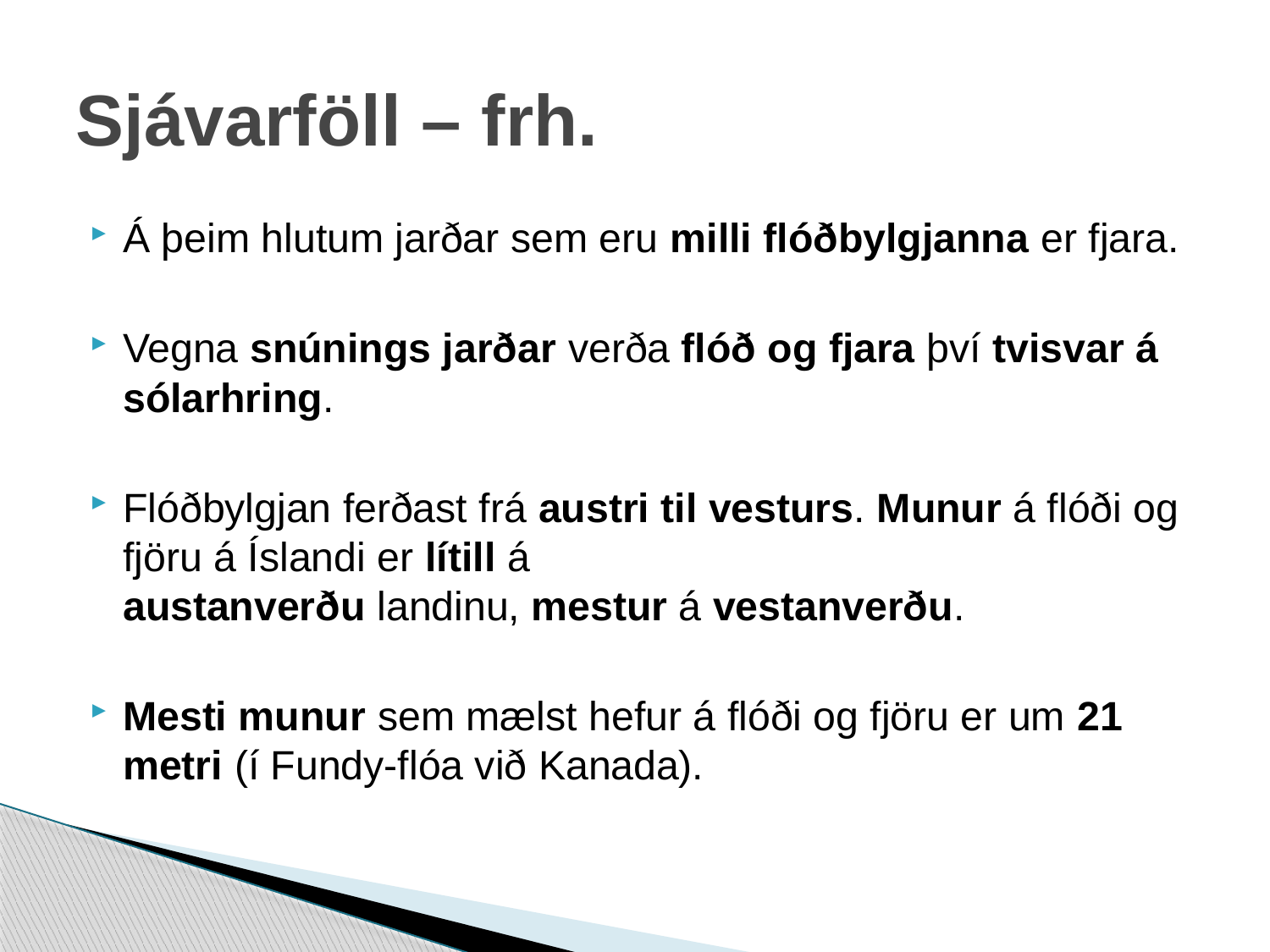

# Sjávarföll – frh.
Á þeim hlutum jarðar sem eru milli flóðbylgjanna er fjara.

Vegna snúnings jarðar verða flóð og fjara því tvisvar á sólarhring.

Flóðbylgjan ferðast frá austri til vesturs. Munur á flóði og fjöru á Íslandi er lítill á
austanverðu landinu, mestur á vestanverðu.

Mesti munur sem mælst hefur á flóði og fjöru er um 21 metri (í Fundy-flóa við Kanada).